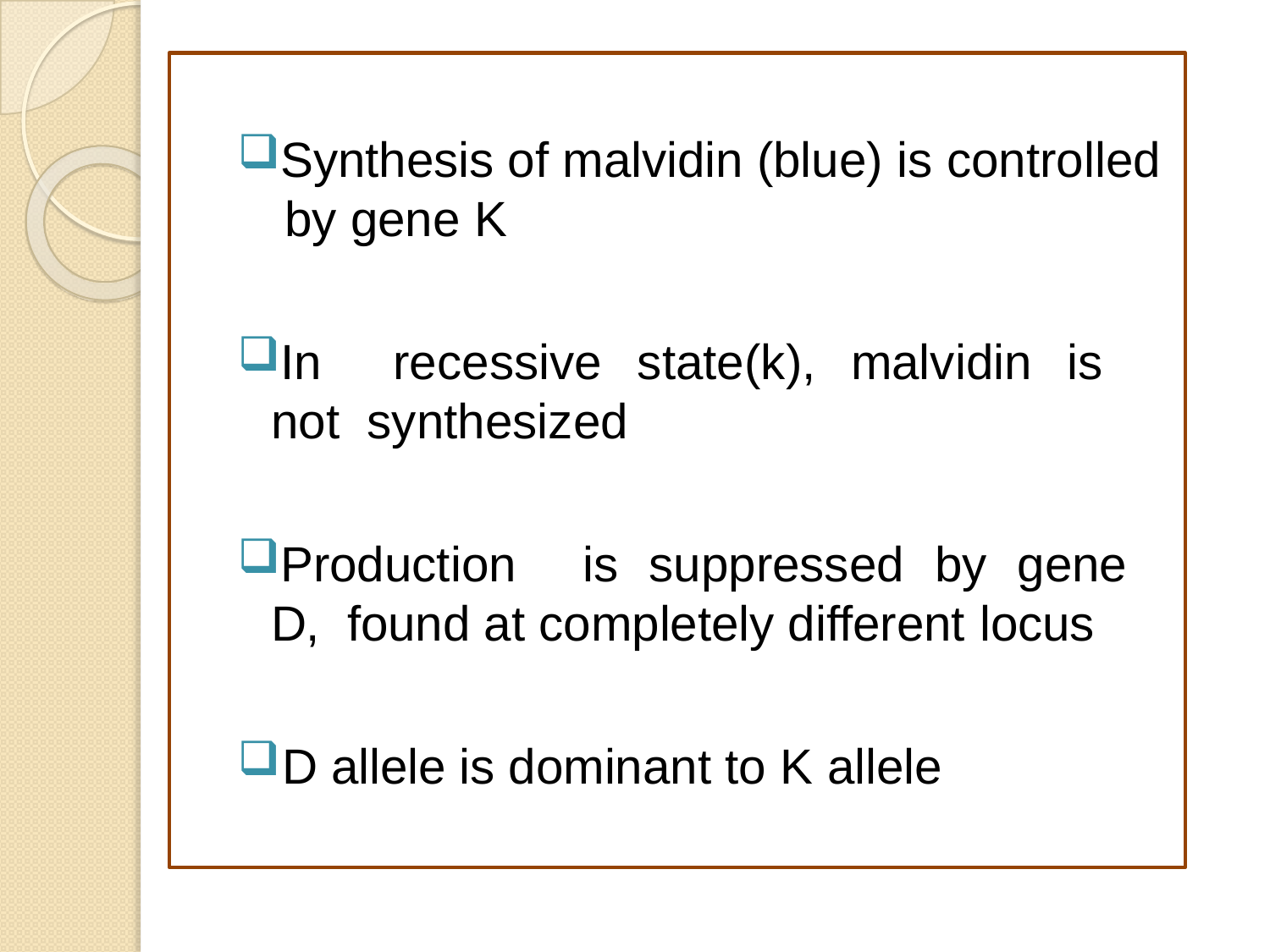

Synthesis of malvidin (blue) is controlled  by gene K

In	recessive	state(k),	malvidin	is	not  synthesized

Production	is	suppressed	by	gene	D,  found at completely different locus

D allele is dominant to K allele